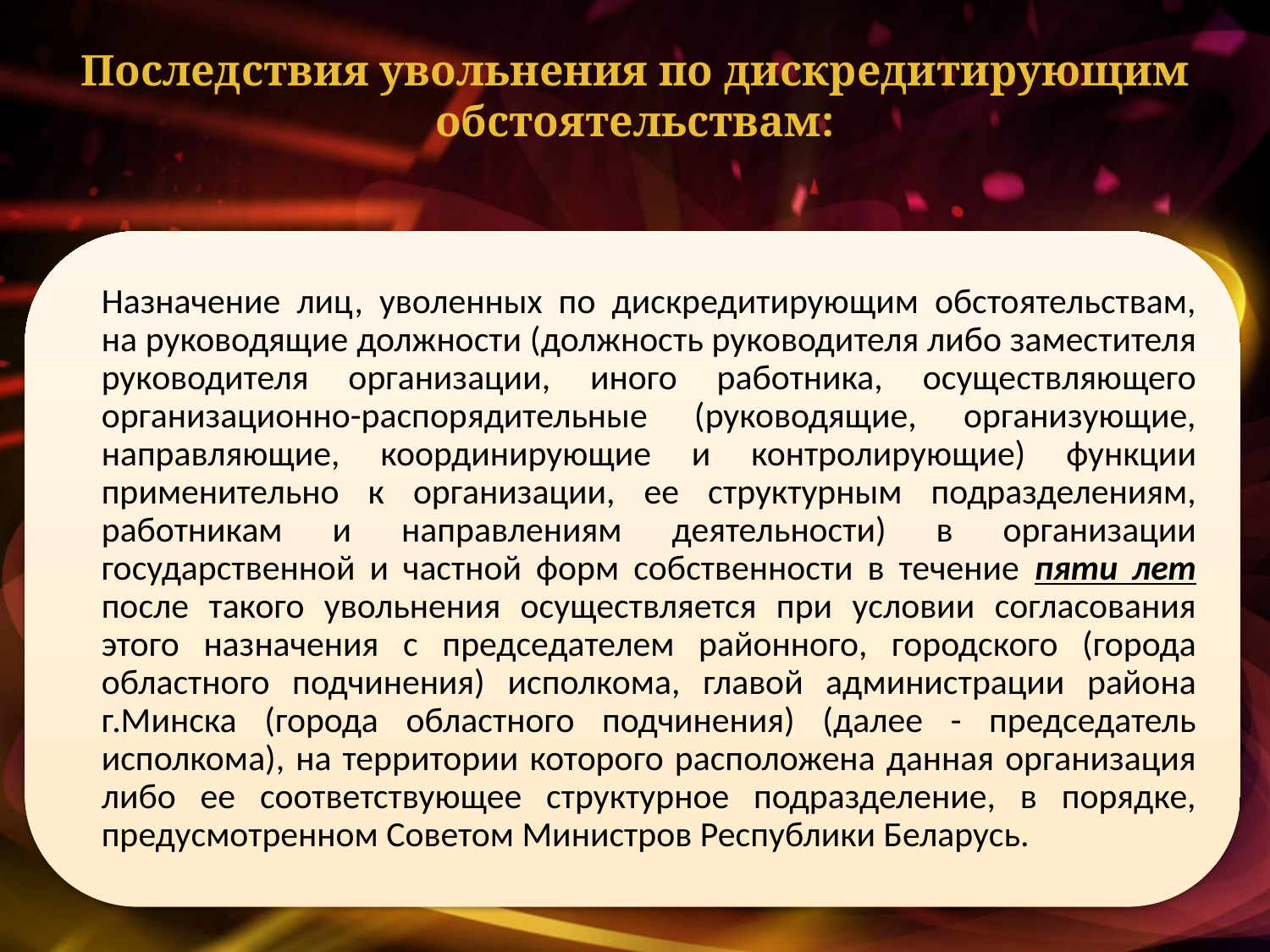

# Последствия увольнения по дискредитирующим обстоятельствам:
Назначение лиц, уволенных по дискредитирующим обстоятельствам, на руководящие должности (должность руководителя либо заместителя руководителя организации, иного работника, осуществляющего организационно-распорядительные (руководящие, организующие, направляющие, координирующие и контролирующие) функции применительно к организации, ее структурным подразделениям, работникам и направлениям деятельности) в организации государственной и частной форм собственности в течение пяти лет после такого увольнения осуществляется при условии согласования этого назначения с председателем районного, городского (города областного подчинения) исполкома, главой администрации района г.Минска (города областного подчинения) (далее - председатель исполкома), на территории которого расположена данная организация либо ее соответствующее структурное подразделение, в порядке, предусмотренном Советом Министров Республики Беларусь.